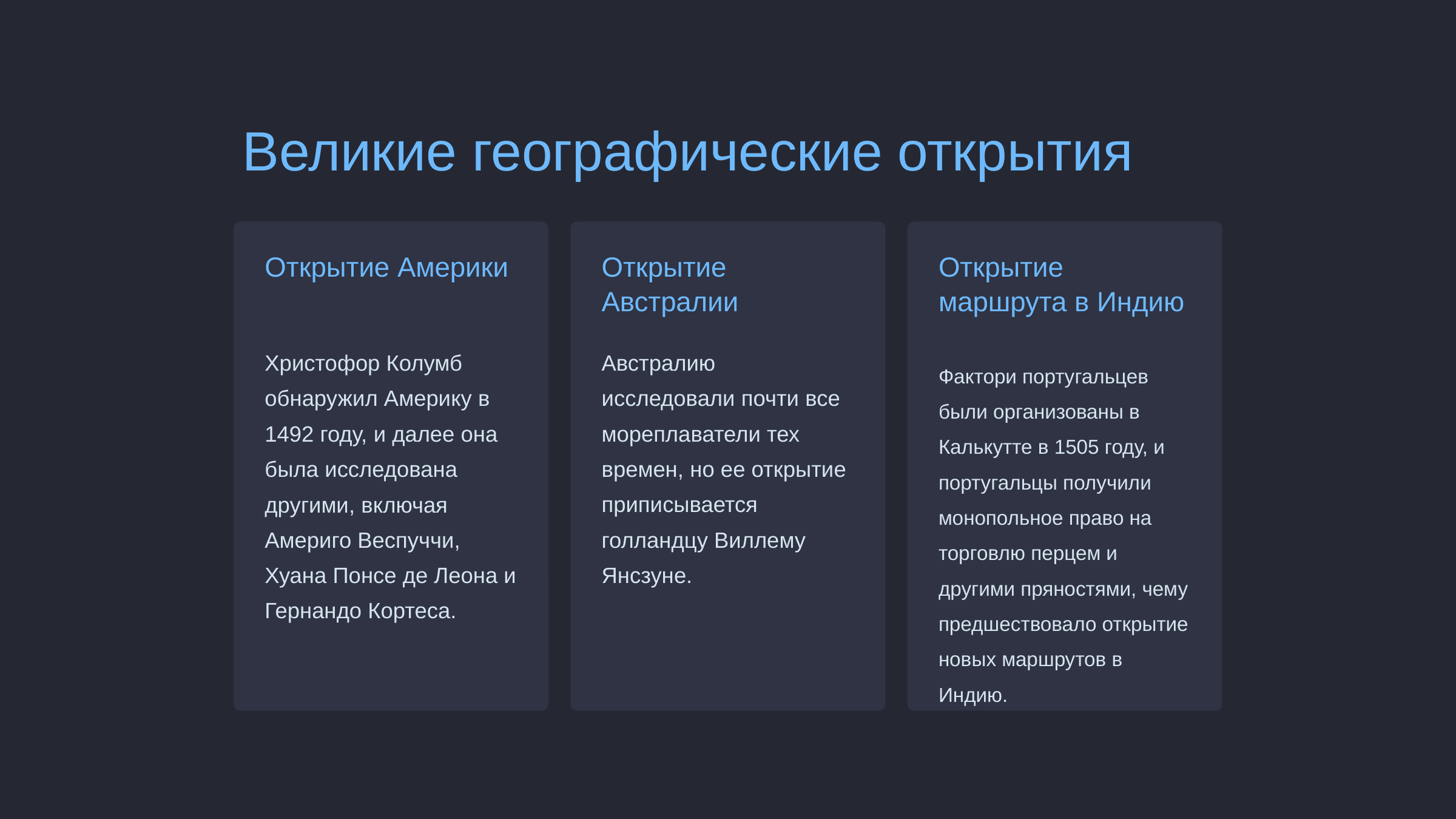

newUROKI.net
Великие географические открытия

Открытие Америки
Открытие Австралии
Открытие маршрута в Индию
Христофор Колумб обнаружил Америку в 1492 году, и далее она была исследована другими, включая Америго Веспуччи, Хуана Понсе де Леона и Гернандо Кортеса.
Австралию исследовали почти все мореплаватели тех времен, но ее открытие приписывается голландцу Виллему Янсзуне.
Фактори португальцев были организованы в Калькутте в 1505 году, и португальцы получили монопольное право на торговлю перцем и другими пряностями, чему предшествовало открытие новых маршрутов в Индию.